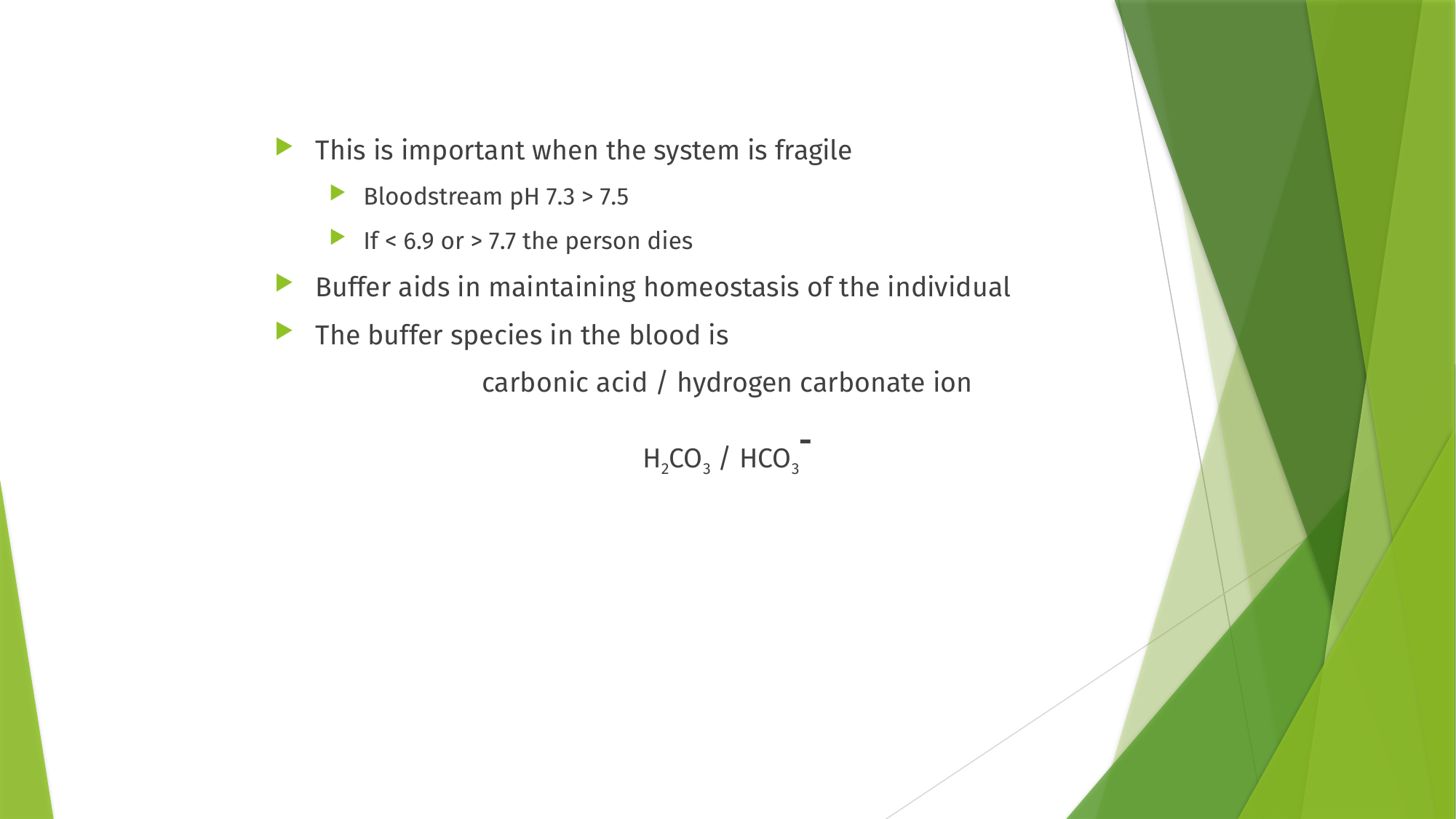

This is important when the system is fragile
Bloodstream pH 7.3 > 7.5
If < 6.9 or > 7.7 the person dies
Buffer aids in maintaining homeostasis of the individual
The buffer species in the blood is
carbonic acid / hydrogen carbonate ion
H2CO3 / HCO3-